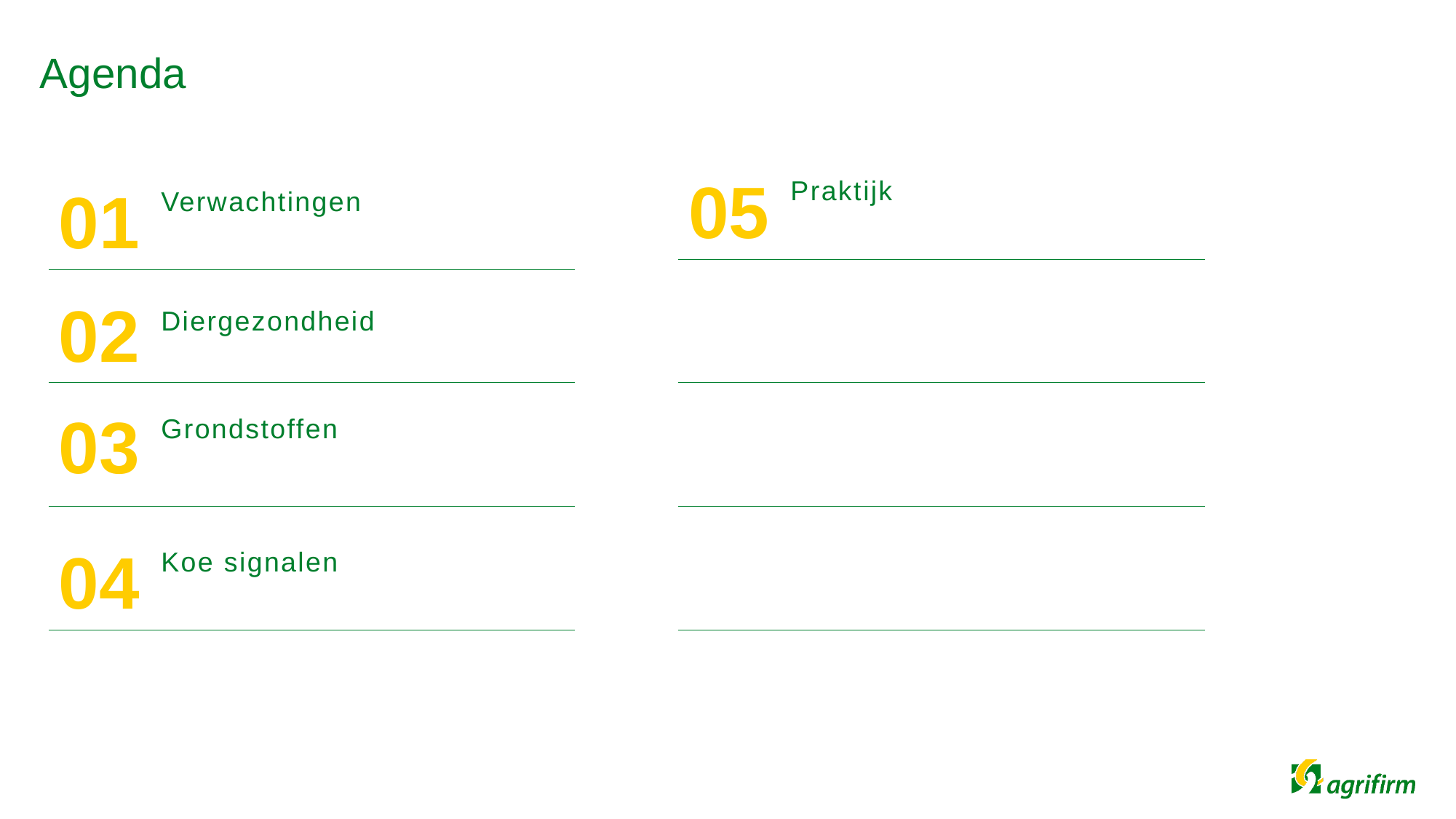

# Agenda
05
Praktijk
01
Verwachtingen
02
Diergezondheid

03
Grondstoffen

04
Koe signalen